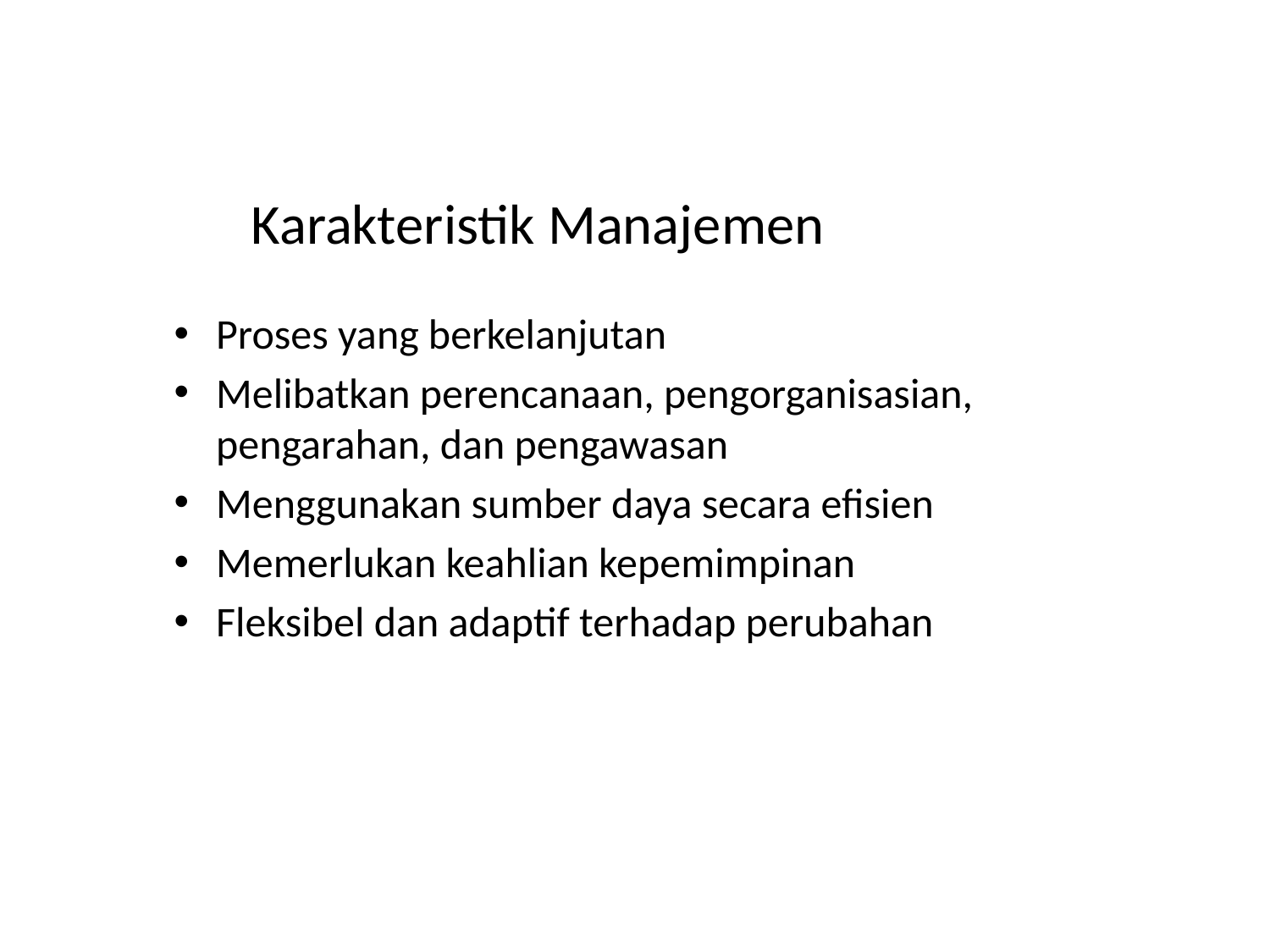

# Karakteristik Manajemen
Proses yang berkelanjutan
Melibatkan perencanaan, pengorganisasian, pengarahan, dan pengawasan
Menggunakan sumber daya secara efisien
Memerlukan keahlian kepemimpinan
Fleksibel dan adaptif terhadap perubahan